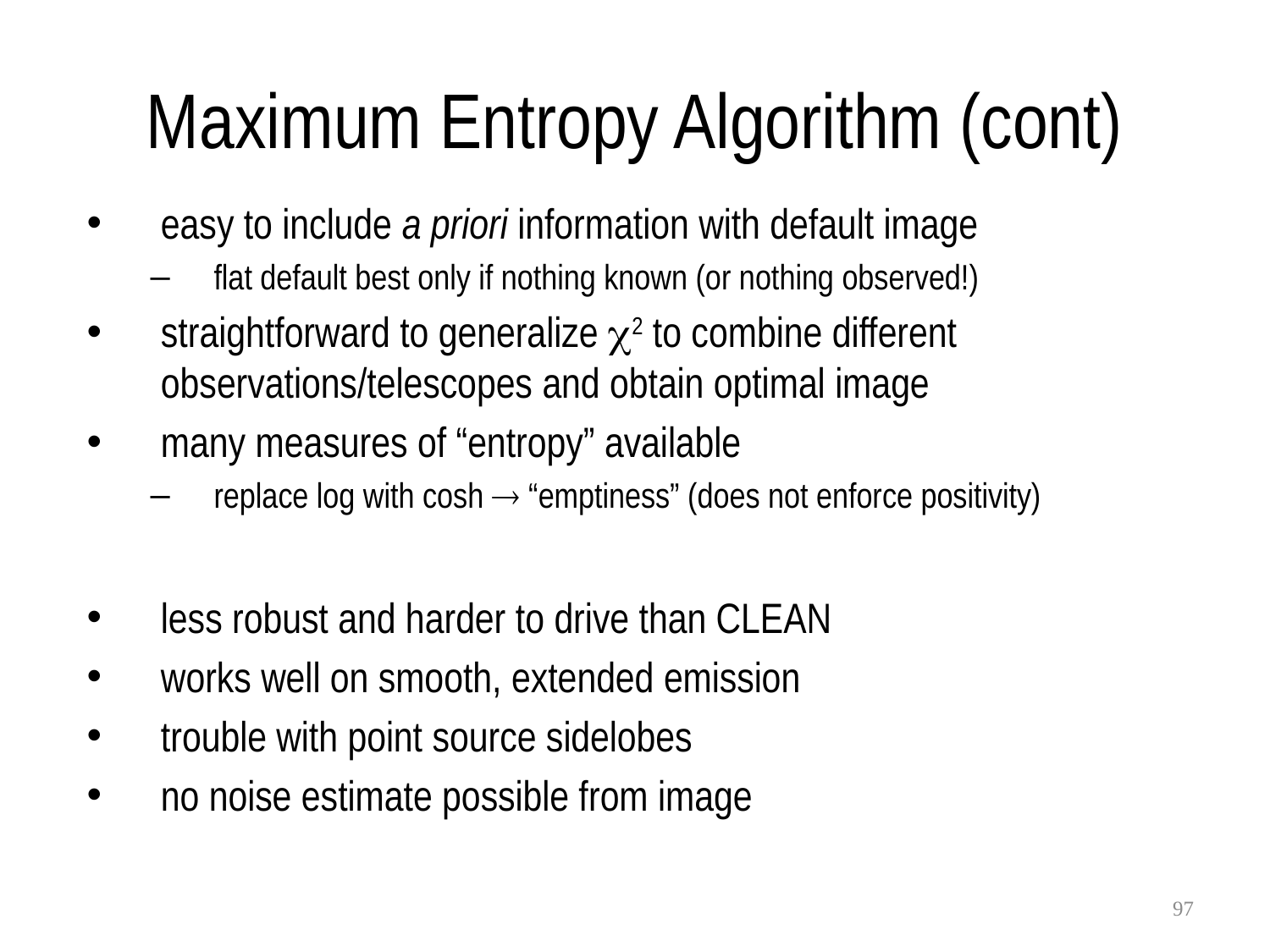

# Maximum Entropy Algorithm (cont)
easy to include a priori information with default image
flat default best only if nothing known (or nothing observed!)
straightforward to generalize χ2 to combine different observations/telescopes and obtain optimal image
many measures of “entropy” available
replace log with cosh → “emptiness” (does not enforce positivity)

less robust and harder to drive than CLEAN
works well on smooth, extended emission
trouble with point source sidelobes
no noise estimate possible from image
97